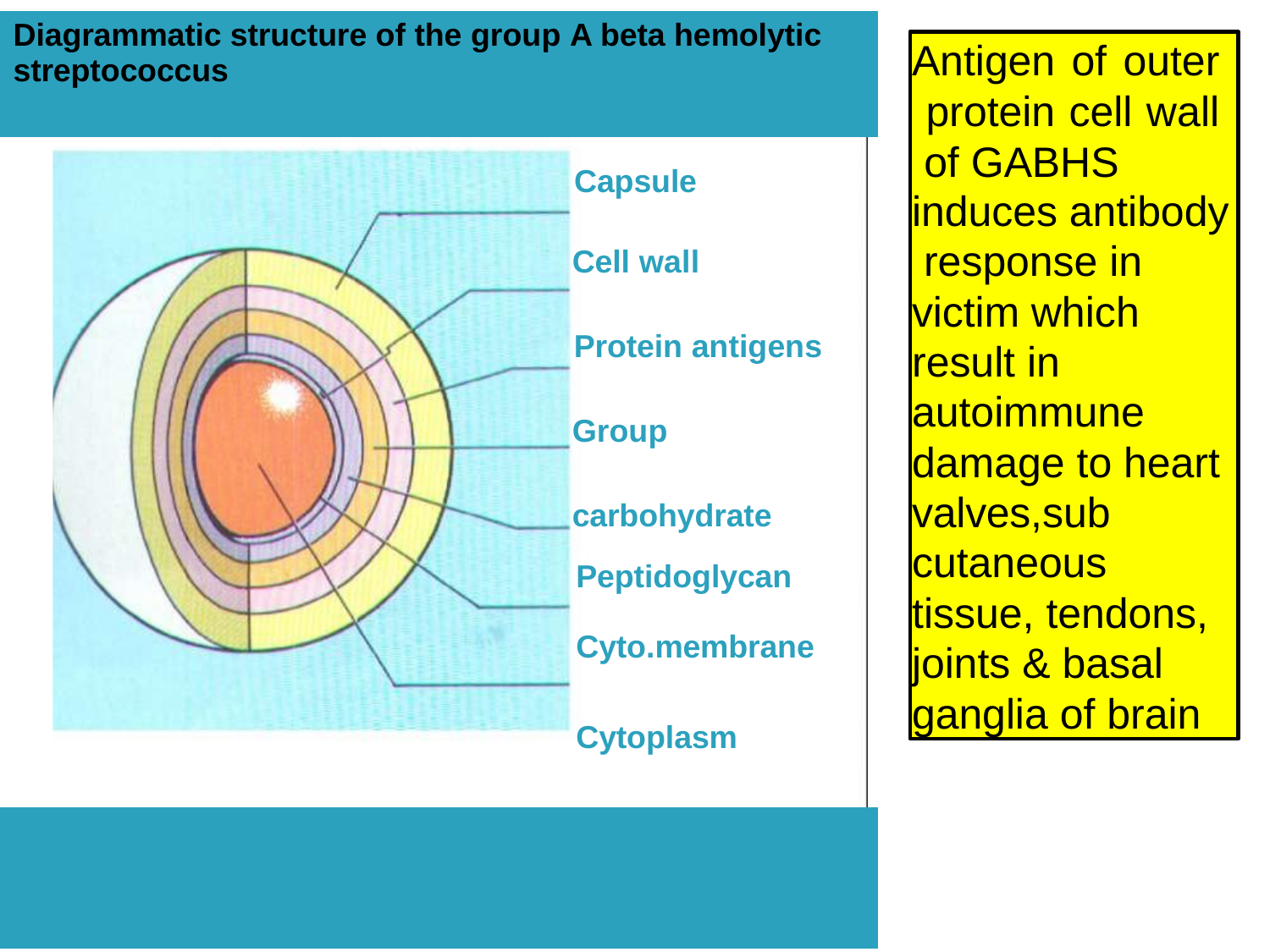

|  |
| --- |
| Diagrammatic structure of the group A beta hemolytic streptococcus |
| Capsule Cell wall Protein antigens Group carbohydrate Peptidoglycan Cyto.membrane Cytoplasm |
|  |
Antigen of outer  protein cell wall  of GABHS
induces antibody  response in  victim which  result in  autoimmune  damage to heart  valves,sub cutaneous  tissue, tendons,
joints & basal  ganglia of brain